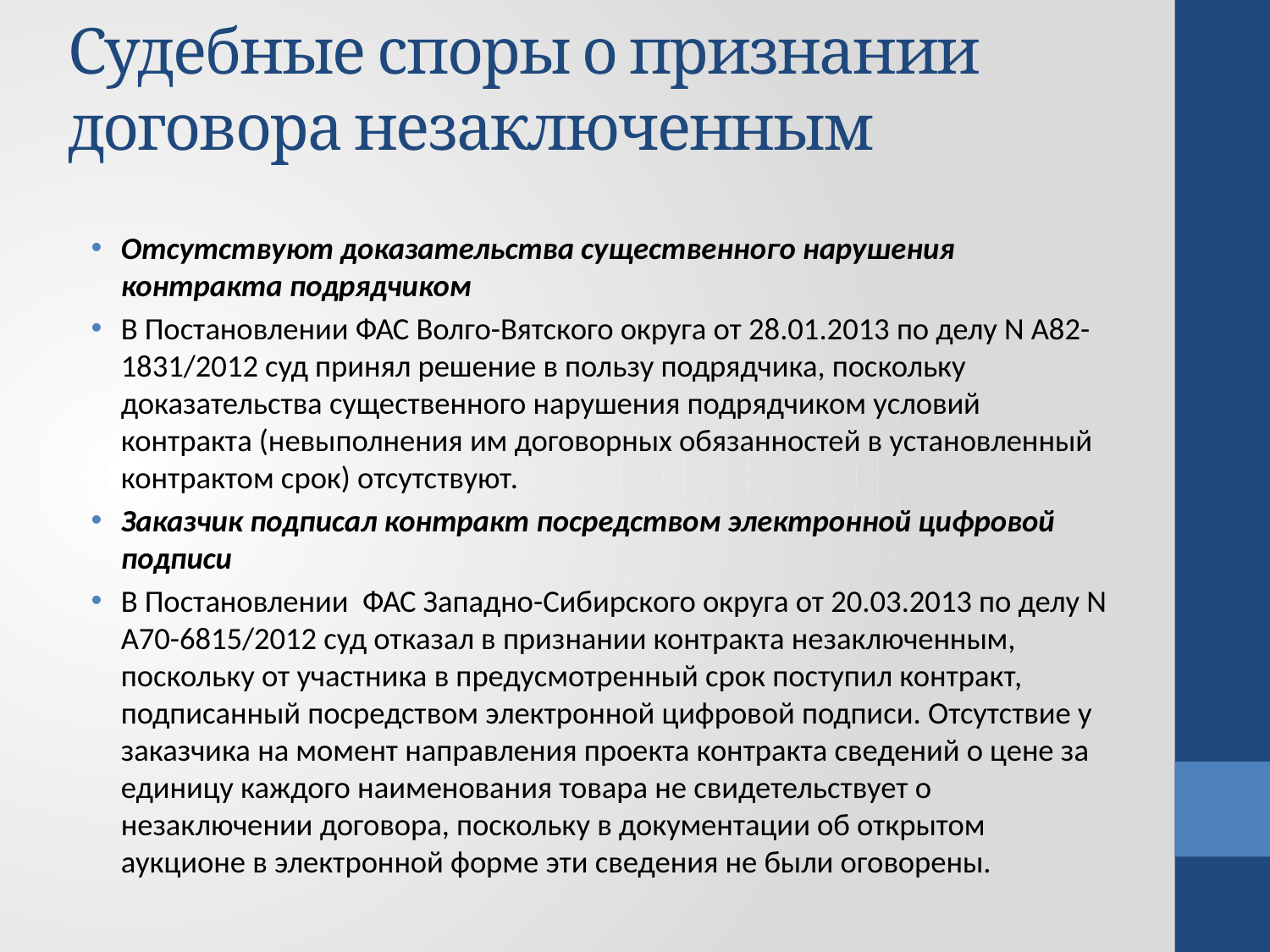

# Судебные споры о признании договора незаключенным
Отсутствуют доказательства существенного нарушения контракта подрядчиком
В Постановлении ФАС Волго-Вятского округа от 28.01.2013 по делу N А82-1831/2012 суд принял решение в пользу подрядчика, поскольку  доказательства существенного нарушения подрядчиком условий контракта (невыполнения им договорных обязанностей в установленный контрактом срок) отсутствуют.
Заказчик подписал контракт посредством электронной цифровой подписи
В Постановлении  ФАС Западно-Сибирского округа от 20.03.2013 по делу N А70-6815/2012 суд отказал в признании контракта незаключенным, поскольку от участника в предусмотренный срок поступил контракт, подписанный посредством электронной цифровой подписи. Отсутствие у заказчика на момент направления проекта контракта сведений о цене за единицу каждого наименования товара не свидетельствует о незаключении договора, поскольку в документации об открытом аукционе в электронной форме эти сведения не были оговорены.